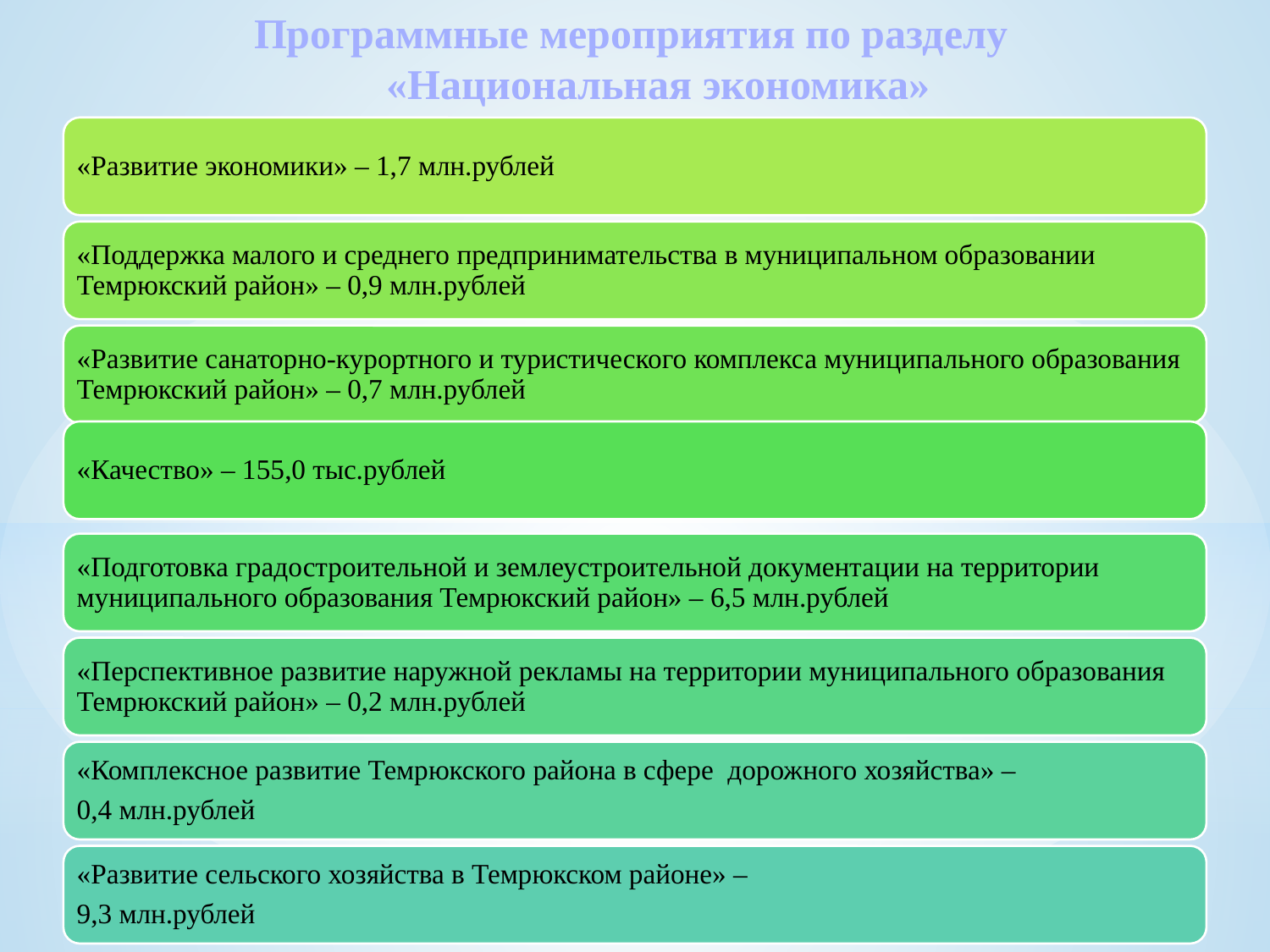

# Программные мероприятия по разделу «Национальная экономика»
«Развитие экономики» – 1,7 млн.рублей
«Поддержка малого и среднего предпринимательства в муниципальном образовании Темрюкский район» – 0,9 млн.рублей
«Развитие санаторно-курортного и туристического комплекса муниципального образования Темрюкский район» – 0,7 млн.рублей
«Качество» – 155,0 тыс.рублей
«Подготовка градостроительной и землеустроительной документации на территории муниципального образования Темрюкский район» – 6,5 млн.рублей
«Перспективное развитие наружной рекламы на территории муниципального образования Темрюкский район» – 0,2 млн.рублей
«Комплексное развитие Темрюкского района в сфере  дорожного хозяйства» –
0,4 млн.рублей
«Развитие сельского хозяйства в Темрюкском районе» –
9,3 млн.рублей